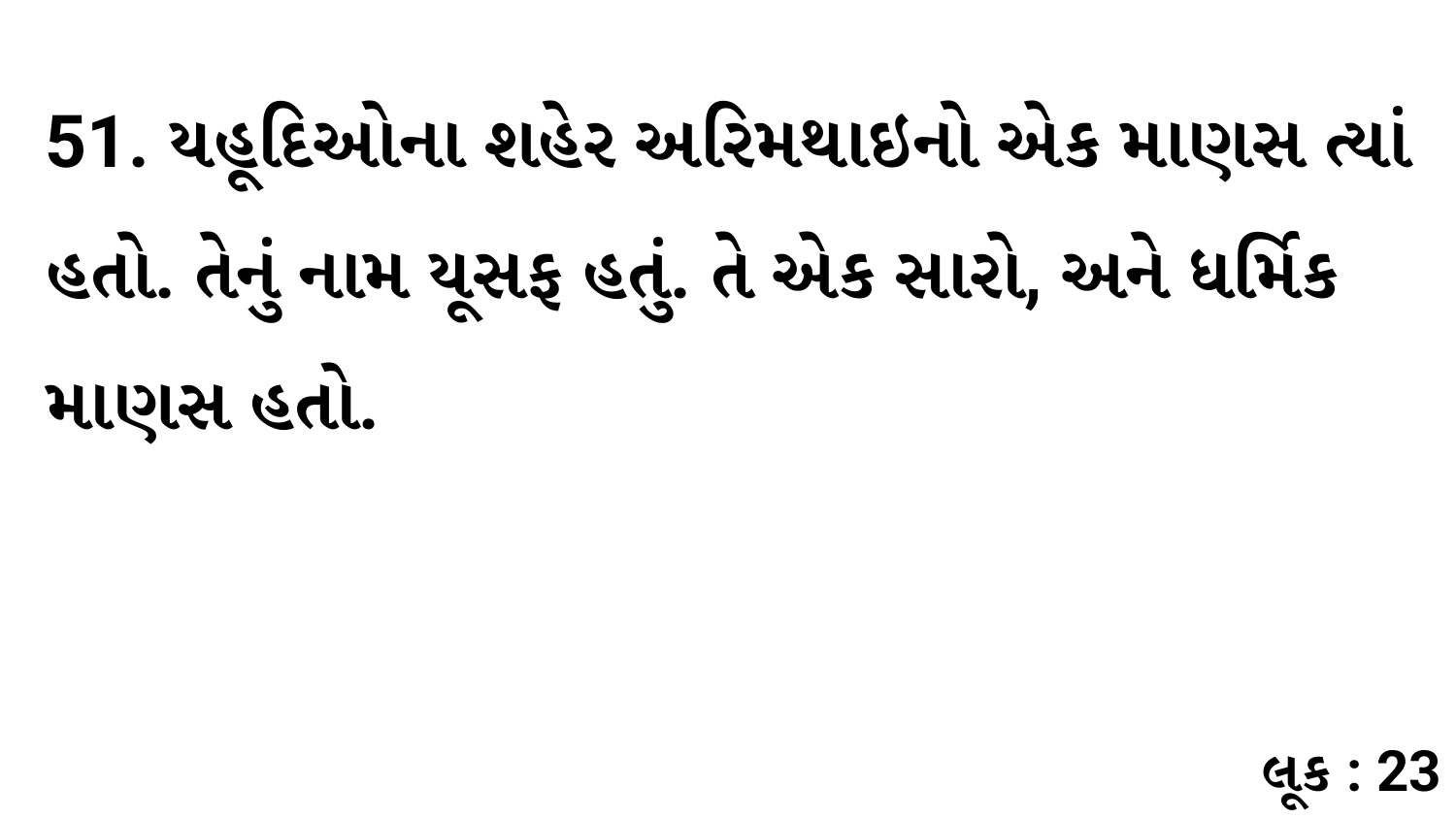

51. યહૂદિઓના શહેર અરિમથાઇનો એક માણસ ત્યાં હતો. તેનું નામ યૂસફ હતું. તે એક સારો, અને ધર્મિક માણસ હતો.
લૂક : 23